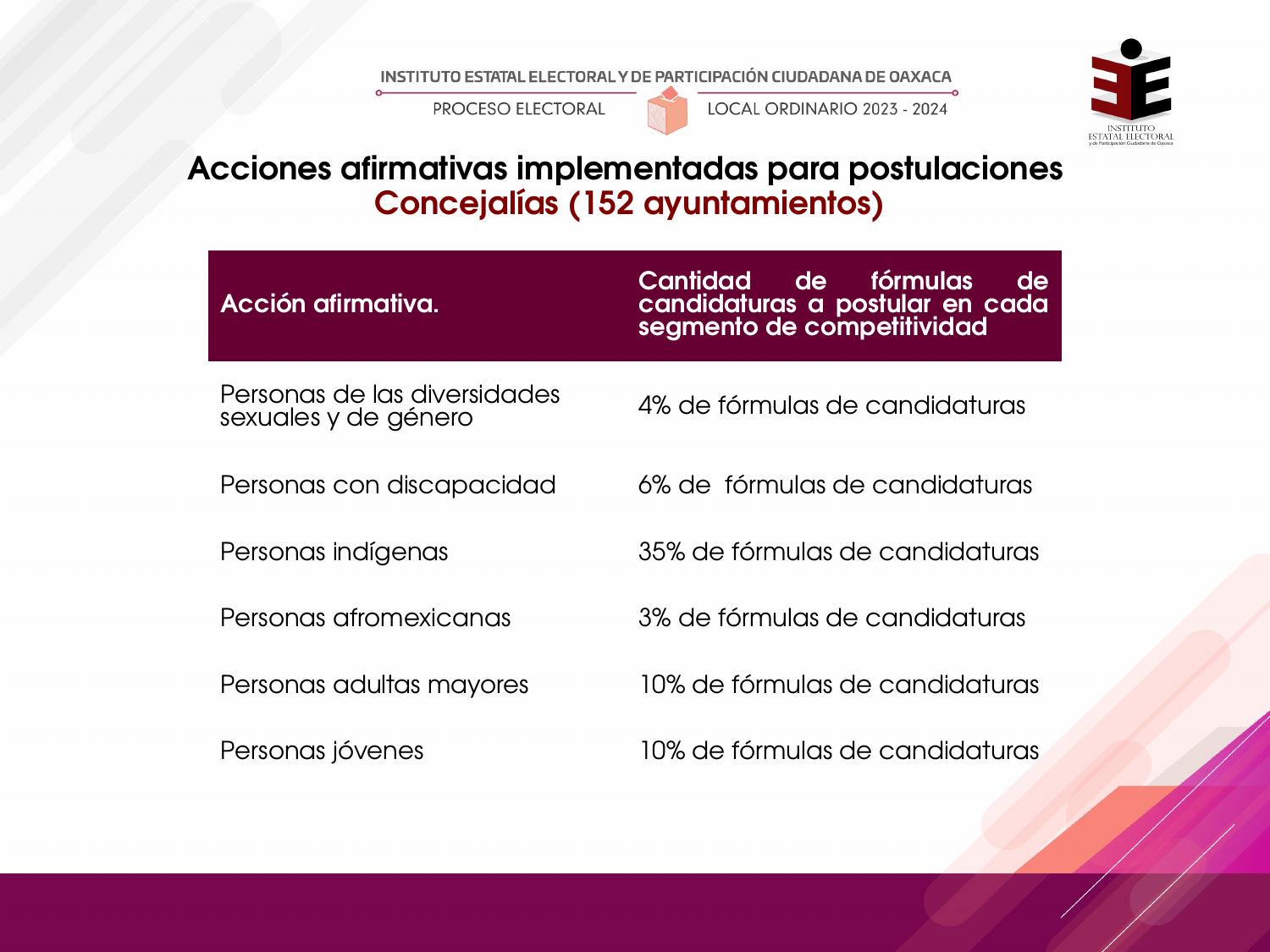

Acciones afirmativas implementadas para postulaciones
 Concejalías (152 ayuntamientos)
| Acción afirmativa. | Cantidad de fórmulas de candidaturas a postular en cada segmento de competitividad |
| --- | --- |
| Personas de las diversidades sexuales y de género | 4% de fórmulas de candidaturas |
| Personas con discapacidad | 6% de fórmulas de candidaturas |
| Personas indígenas | 35% de fórmulas de candidaturas |
| Personas afromexicanas | 3% de fórmulas de candidaturas |
| Personas adultas mayores | 10% de fórmulas de candidaturas |
| Personas jóvenes | 10% de fórmulas de candidaturas |